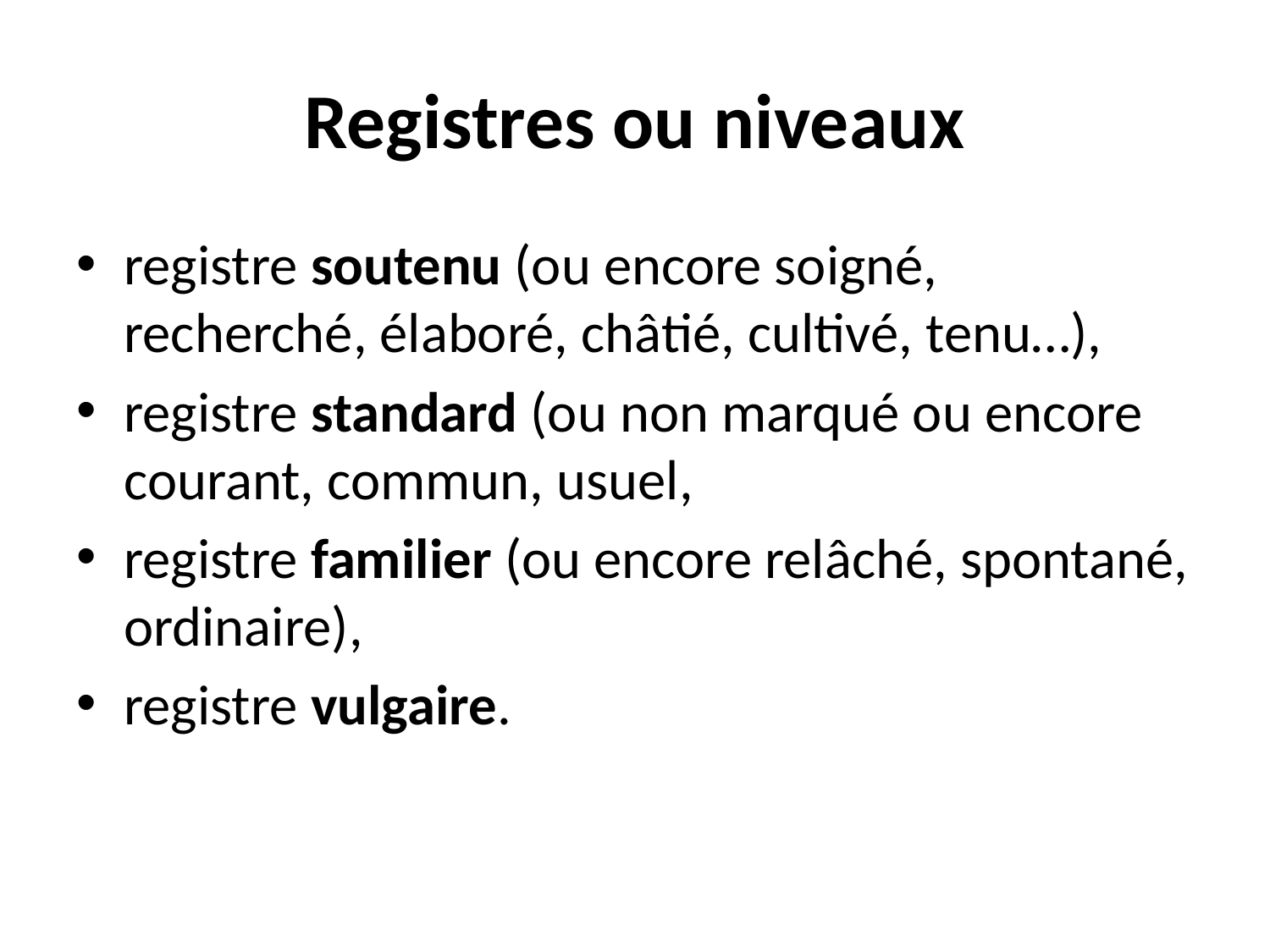

# Registres ou niveaux
registre soutenu (ou encore soigné, recherché, élaboré, châtié, cultivé, tenu…),
registre standard (ou non marqué ou encore courant, commun, usuel,
registre familier (ou encore relâché, spontané, ordinaire),
registre vulgaire.